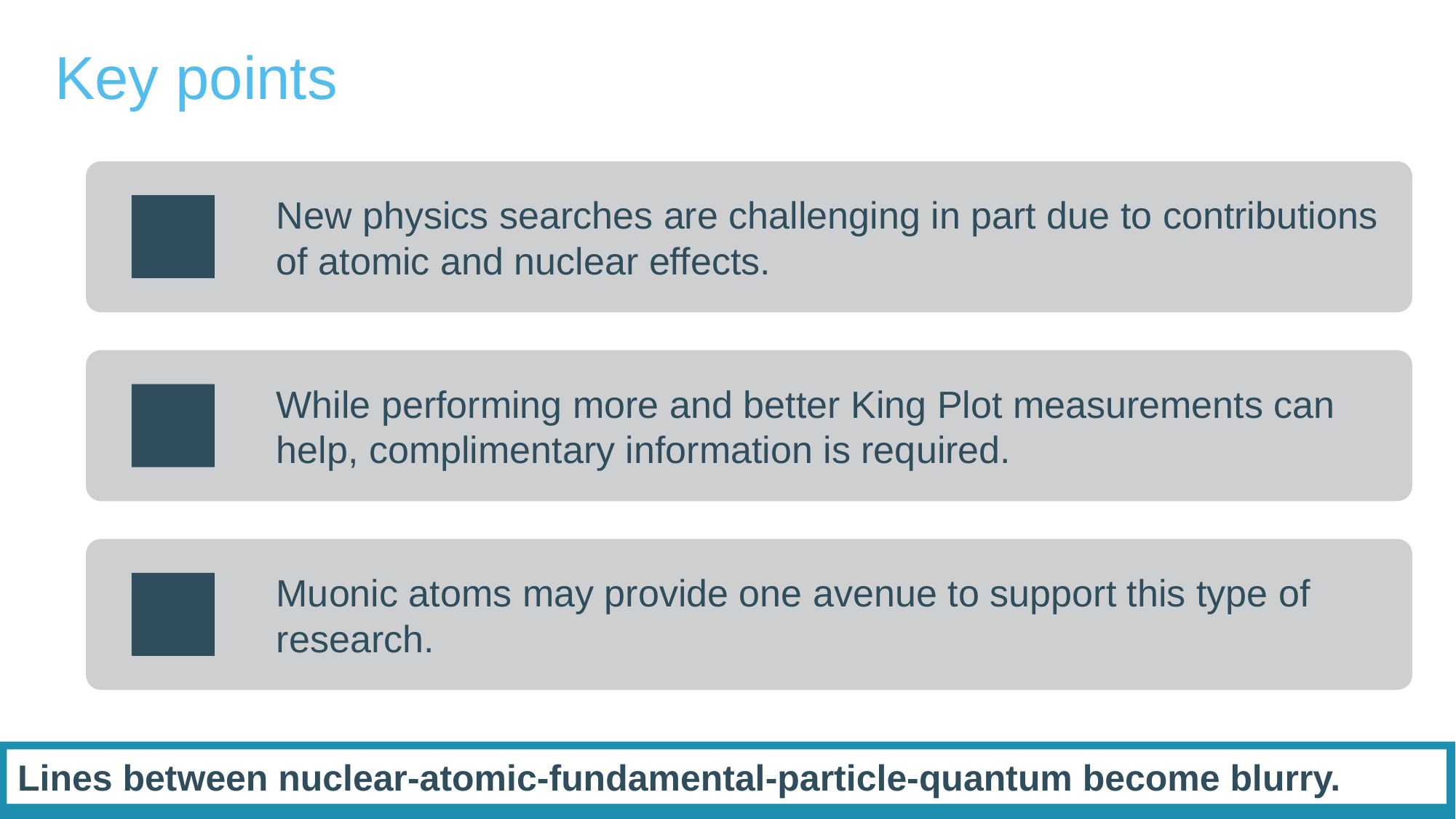

# Key points
New physics searches are challenging in part due to contributions of atomic and nuclear effects.
While performing more and better King Plot measurements can help, complimentary information is required.
Muonic atoms may provide one avenue to support this type of research.
200
Lines between nuclear-atomic-fundamental-particle-quantum become blurry.